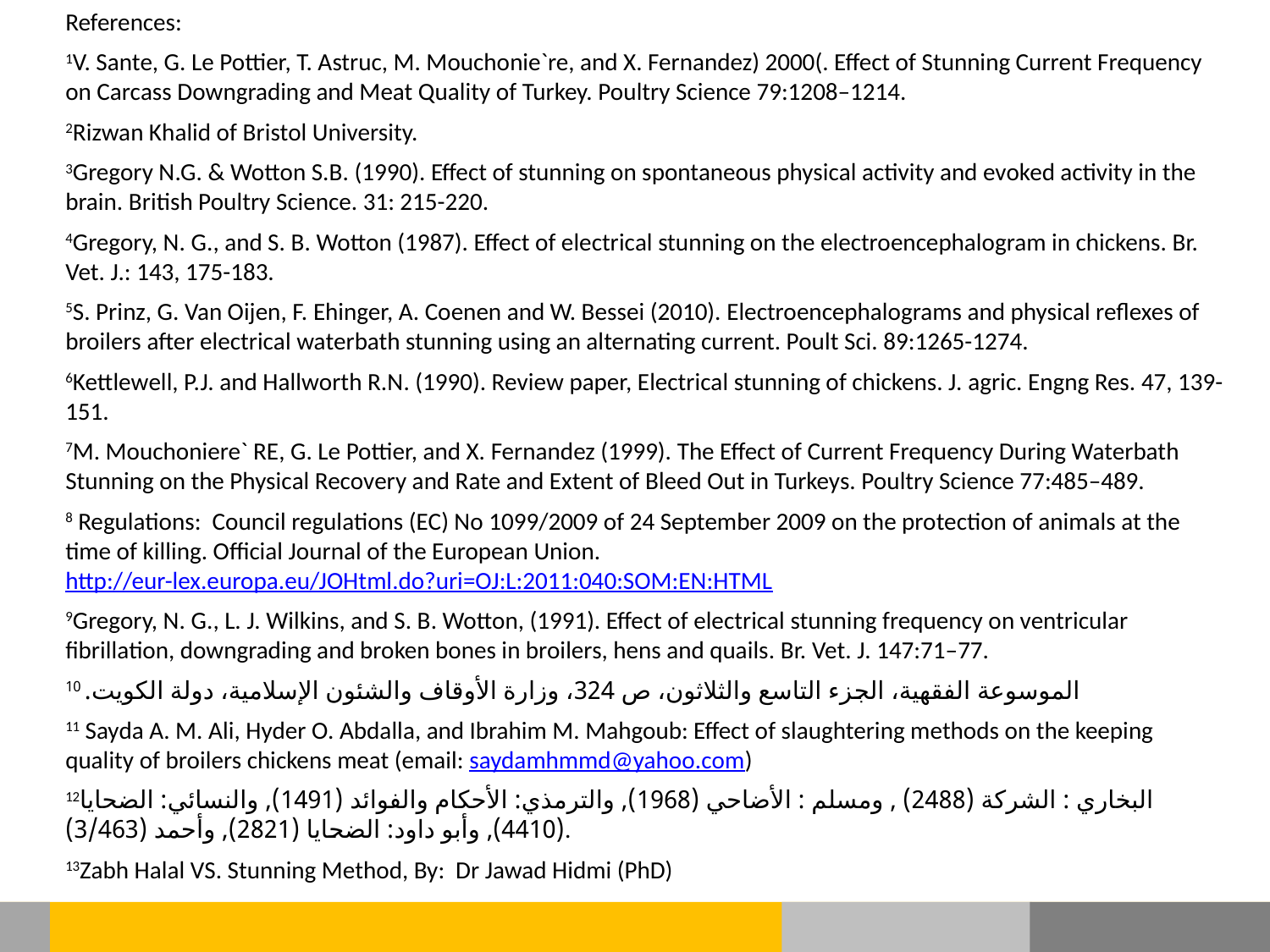

References:
1V. Sante, G. Le Pottier, T. Astruc, M. Mouchonie`re, and X. Fernandez) 2000(. Effect of Stunning Current Frequency on Carcass Downgrading and Meat Quality of Turkey. Poultry Science 79:1208–1214.
2Rizwan Khalid of Bristol University.
3Gregory N.G. & Wotton S.B. (1990). Effect of stunning on spontaneous physical activity and evoked activity in the brain. British Poultry Science. 31: 215-220.
4Gregory, N. G., and S. B. Wotton (1987). Effect of electrical stunning on the electroencephalogram in chickens. Br. Vet. J.: 143, 175-183.
5S. Prinz, G. Van Oijen, F. Ehinger, A. Coenen and W. Bessei (2010). Electroencephalograms and physical reflexes of broilers after electrical waterbath stunning using an alternating current. Poult Sci. 89:1265-1274.
6Kettlewell, P.J. and Hallworth R.N. (1990). Review paper, Electrical stunning of chickens. J. agric. Engng Res. 47, 139-151.
7M. Mouchoniere` RE, G. Le Pottier, and X. Fernandez (1999). The Effect of Current Frequency During Waterbath Stunning on the Physical Recovery and Rate and Extent of Bleed Out in Turkeys. Poultry Science 77:485–489.
8 Regulations:  Council regulations (EC) No 1099/2009 of 24 September 2009 on the protection of animals at the time of killing. Official Journal of the European Union. http://eur-lex.europa.eu/JOHtml.do?uri=OJ:L:2011:040:SOM:EN:HTML
9Gregory, N. G., L. J. Wilkins, and S. B. Wotton, (1991). Effect of electrical stunning frequency on ventricular fibrillation, downgrading and broken bones in broilers, hens and quails. Br. Vet. J. 147:71–77.
الموسوعة الفقهية، الجزء التاسع والثلاثون، ص 324، وزارة الأوقاف والشئون الإسلامية، دولة الكويت. 10
11 Sayda A. M. Ali, Hyder O. Abdalla, and Ibrahim M. Mahgoub: Effect of slaughtering methods on the keeping quality of broilers chickens meat (email: saydamhmmd@yahoo.com)
12البخاري : الشركة (2488) , ومسلم : الأضاحي (1968), والترمذي: الأحكام والفوائد (1491), والنسائي: الضحايا (4410), وأبو داود: الضحايا (2821), وأحمد (3/463).
13Zabh Halal VS. Stunning Method, By:  Dr Jawad Hidmi (PhD)